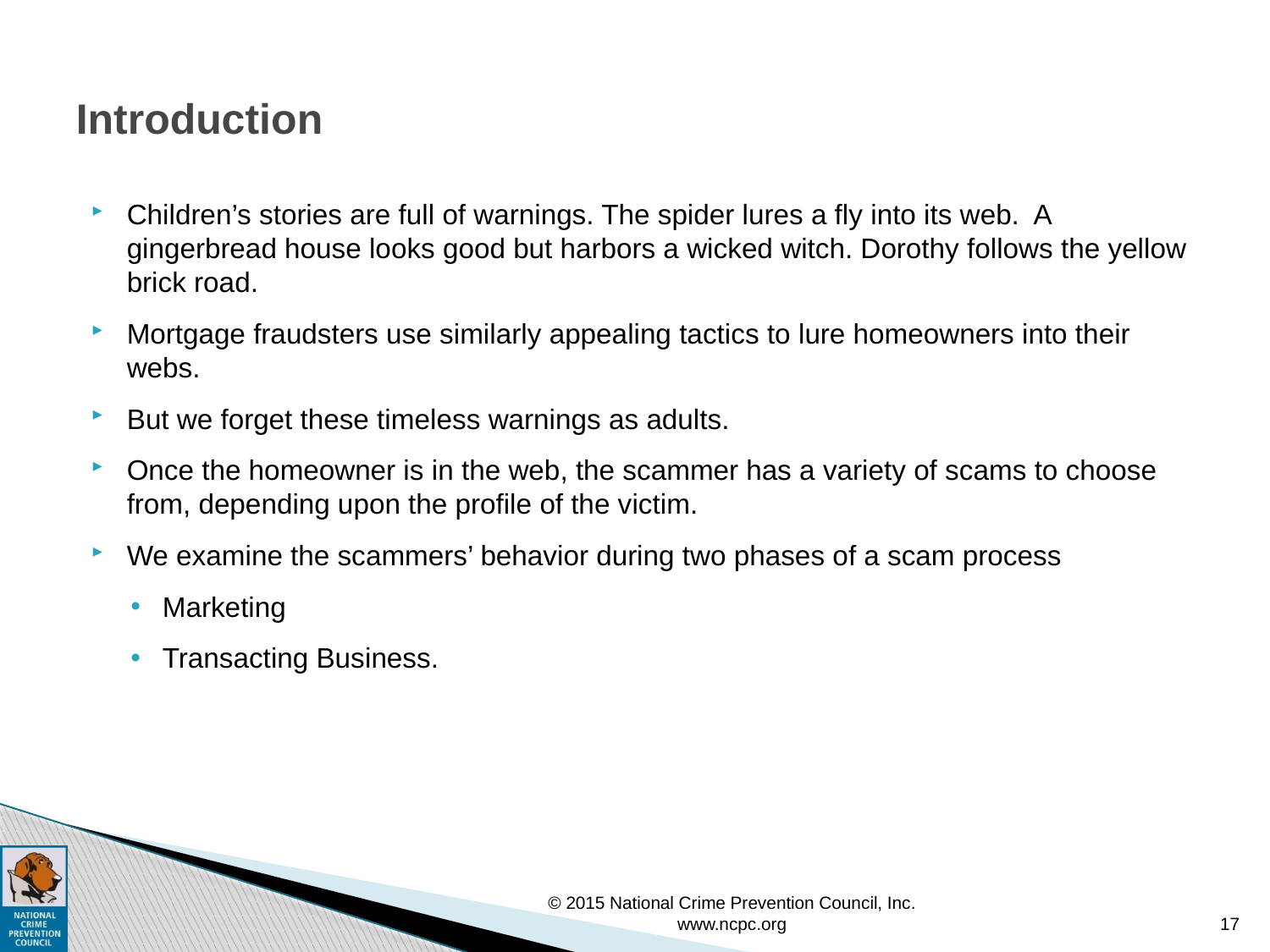

# Introduction
Children’s stories are full of warnings. The spider lures a fly into its web.  A gingerbread house looks good but harbors a wicked witch. Dorothy follows the yellow brick road.
Mortgage fraudsters use similarly appealing tactics to lure homeowners into their webs.
But we forget these timeless warnings as adults.
Once the homeowner is in the web, the scammer has a variety of scams to choose from, depending upon the profile of the victim.
We examine the scammers’ behavior during two phases of a scam process
Marketing
Transacting Business.

© 2015 National Crime Prevention Council, Inc. www.ncpc.org
17